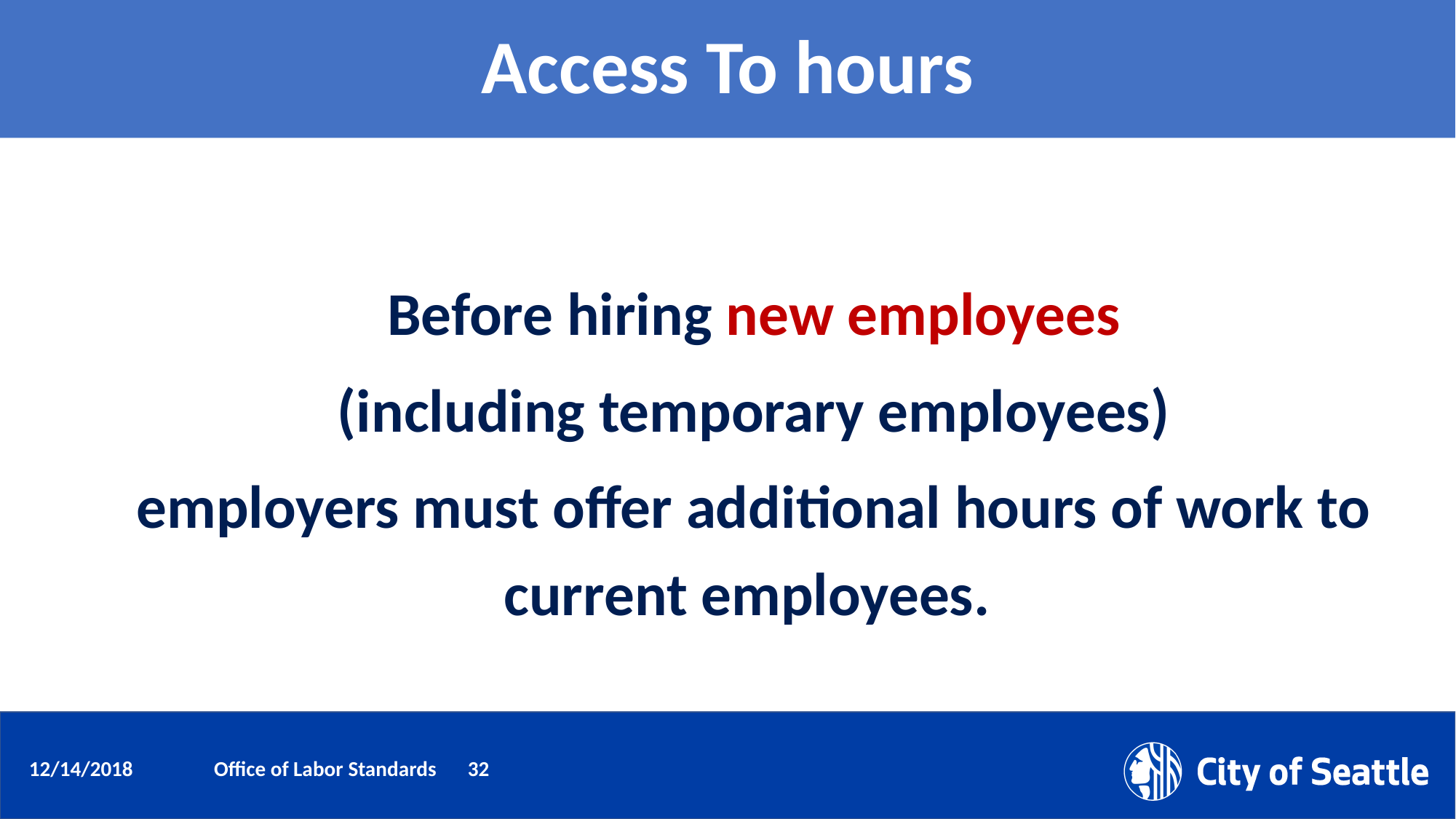

# Access To hours
Before hiring new employees
(including temporary employees)
employers must offer additional hours of work to current employees.